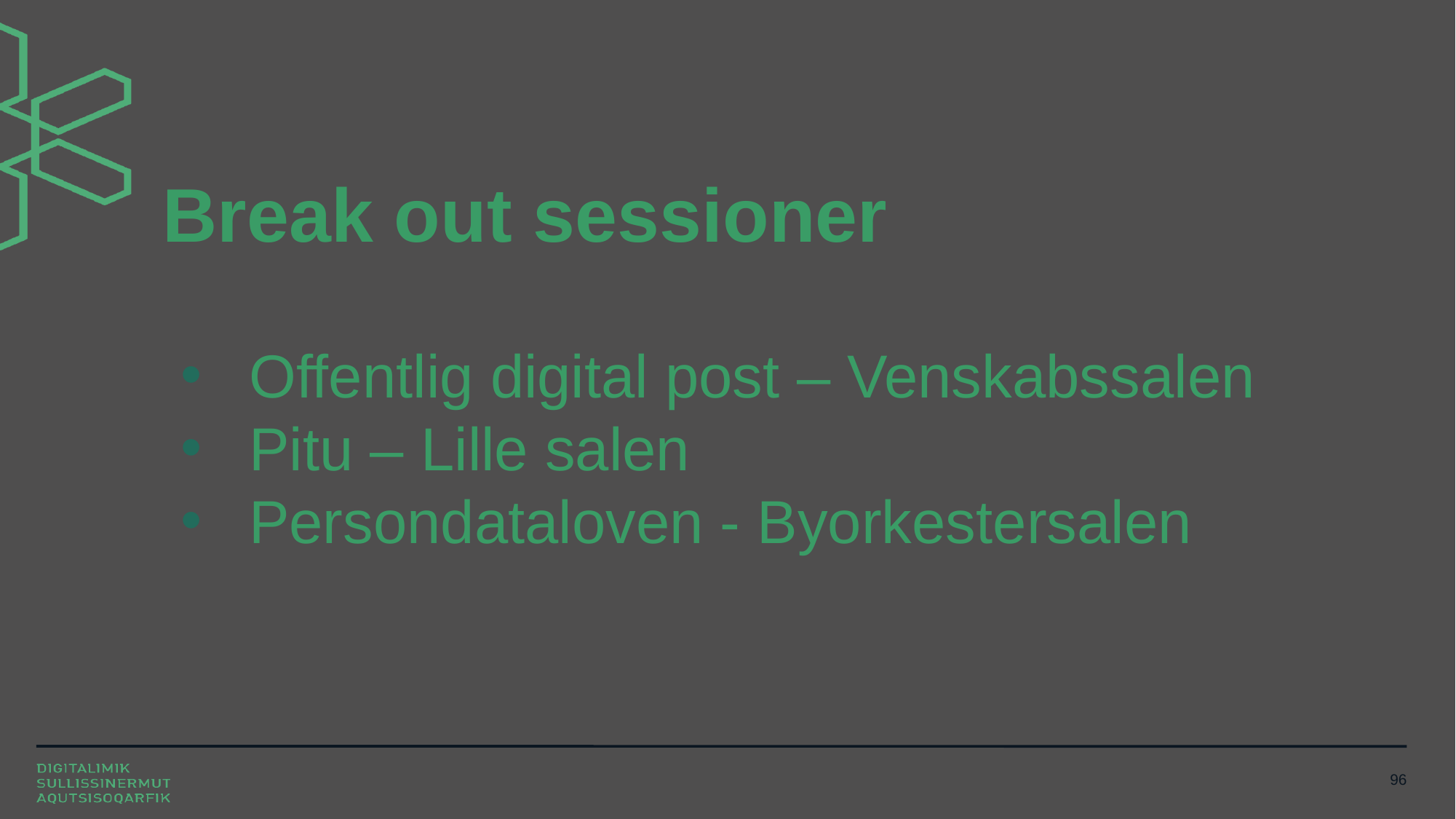

# Break out sessioner
Offentlig digital post – Venskabssalen
Pitu – Lille salen
Persondataloven - Byorkestersalen
96